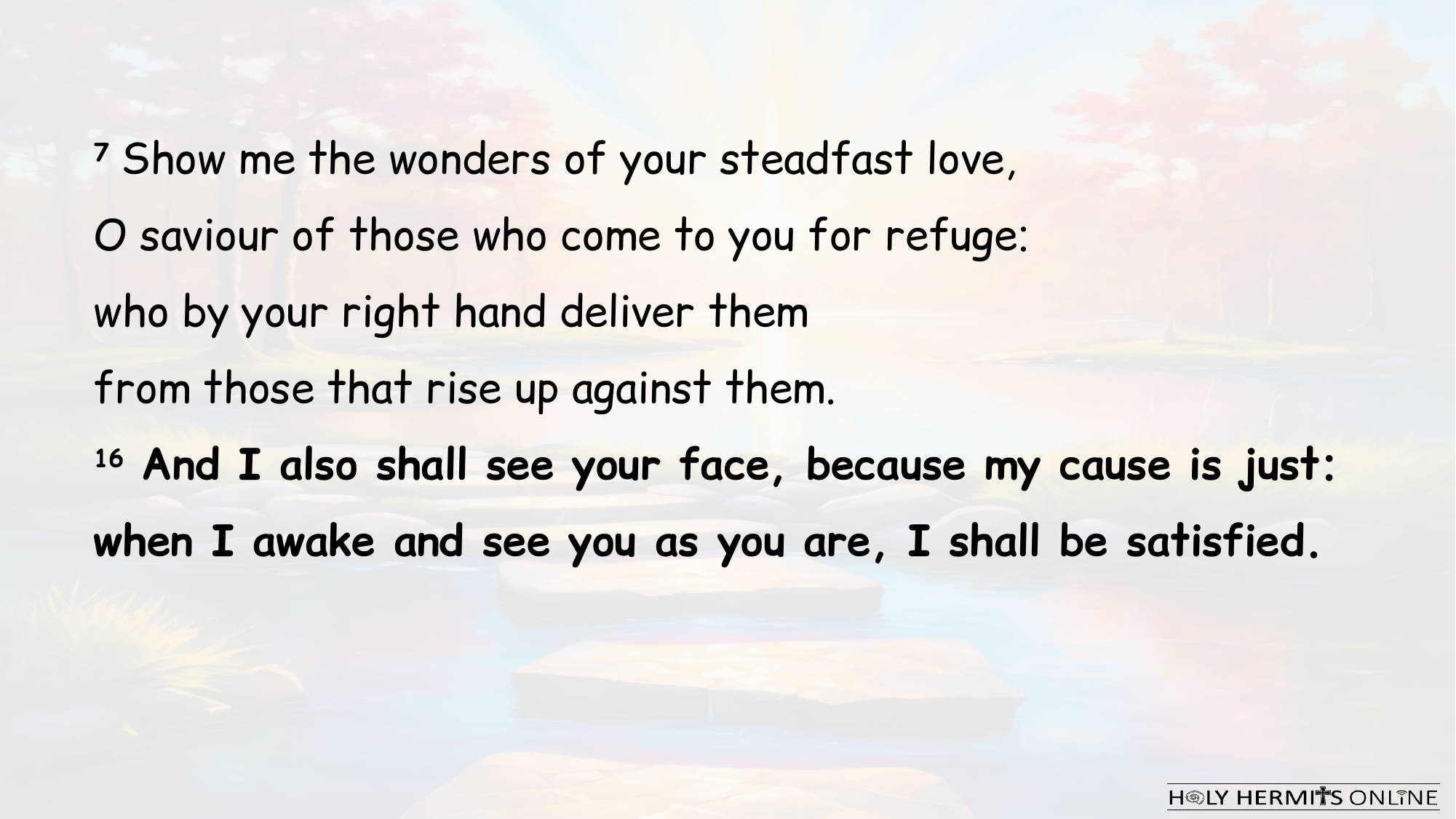

7 Show me the wonders of your steadfast love,
O saviour of those who come to you for refuge:
who by your right hand deliver them
from those that rise up against them.
16 And I also shall see your face, because my cause is just:
when I awake and see you as you are, I shall be satisfied.